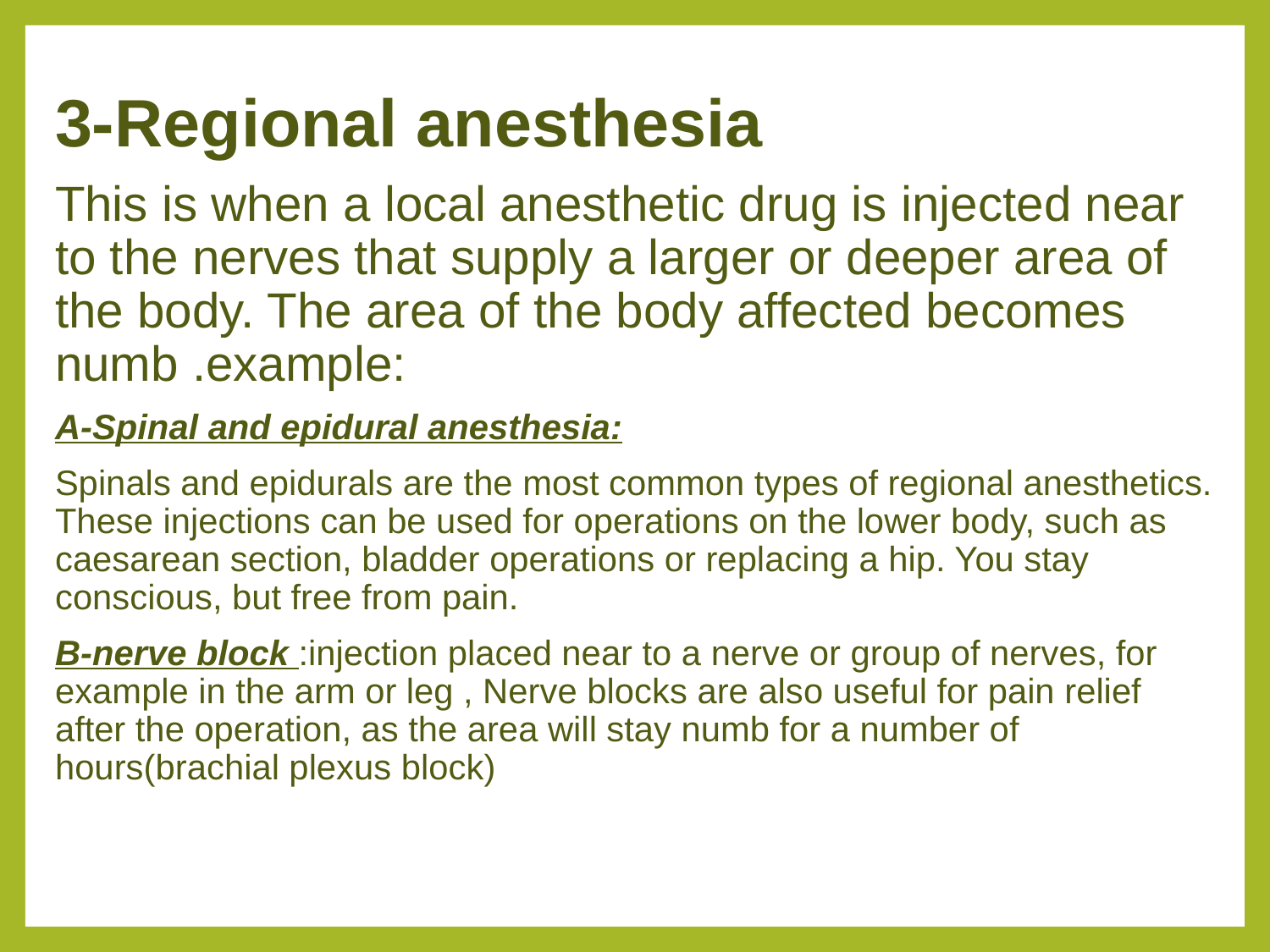

3-Regional anesthesia
This is when a local anesthetic drug is injected near to the nerves that supply a larger or deeper area of the body. The area of the body affected becomes numb .example:
A-Spinal and epidural anesthesia:
Spinals and epidurals are the most common types of regional anesthetics. These injections can be used for operations on the lower body, such as caesarean section, bladder operations or replacing a hip. You stay conscious, but free from pain.
B-nerve block :injection placed near to a nerve or group of nerves, for example in the arm or leg , Nerve blocks are also useful for pain relief after the operation, as the area will stay numb for a number of hours(brachial plexus block)